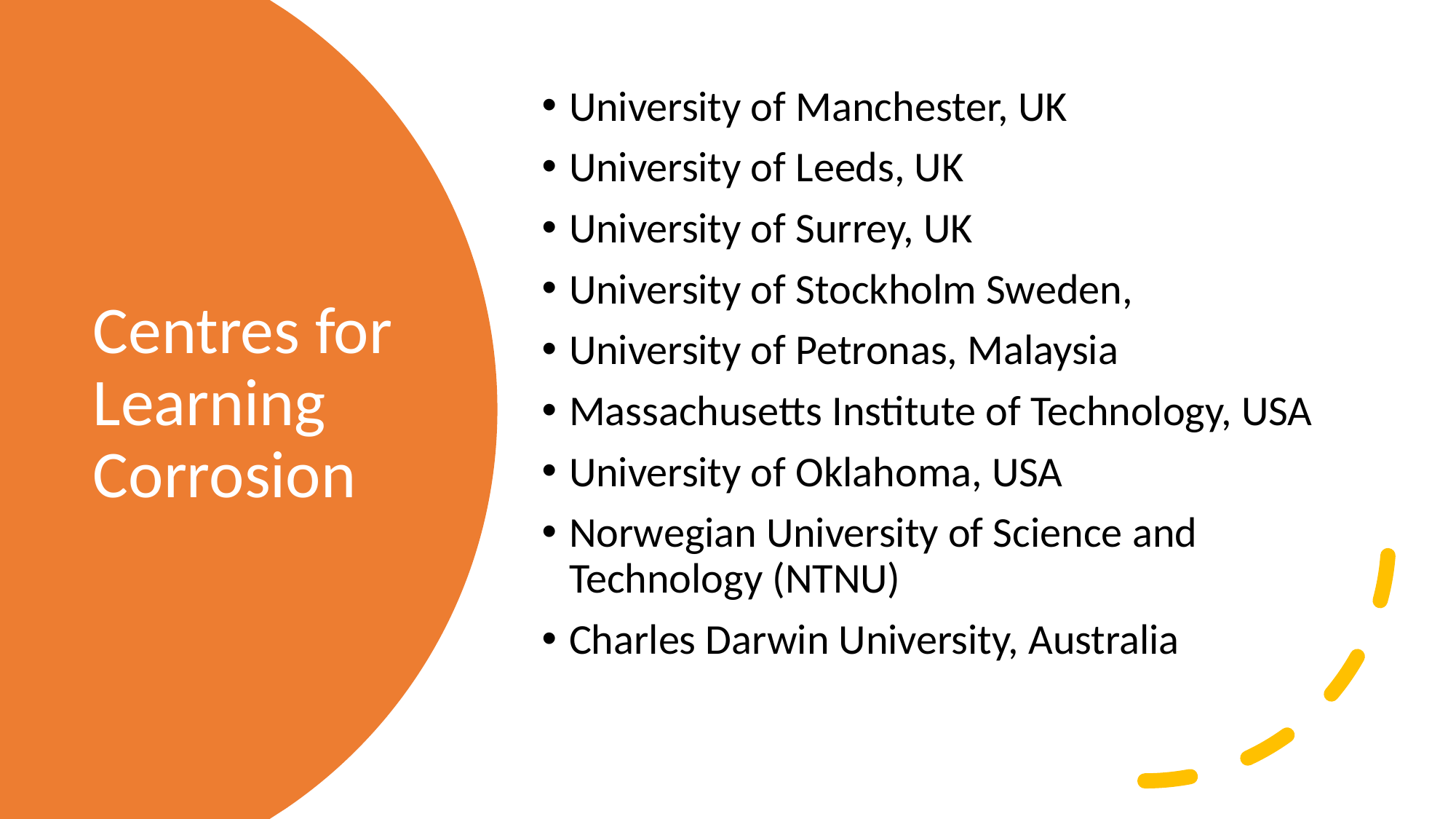

University of Manchester, UK
University of Leeds, UK
University of Surrey, UK
University of Stockholm Sweden,
University of Petronas, Malaysia
Massachusetts Institute of Technology, USA
University of Oklahoma, USA
Norwegian University of Science and Technology (NTNU)
Charles Darwin University, Australia

# Centres for Learning Corrosion